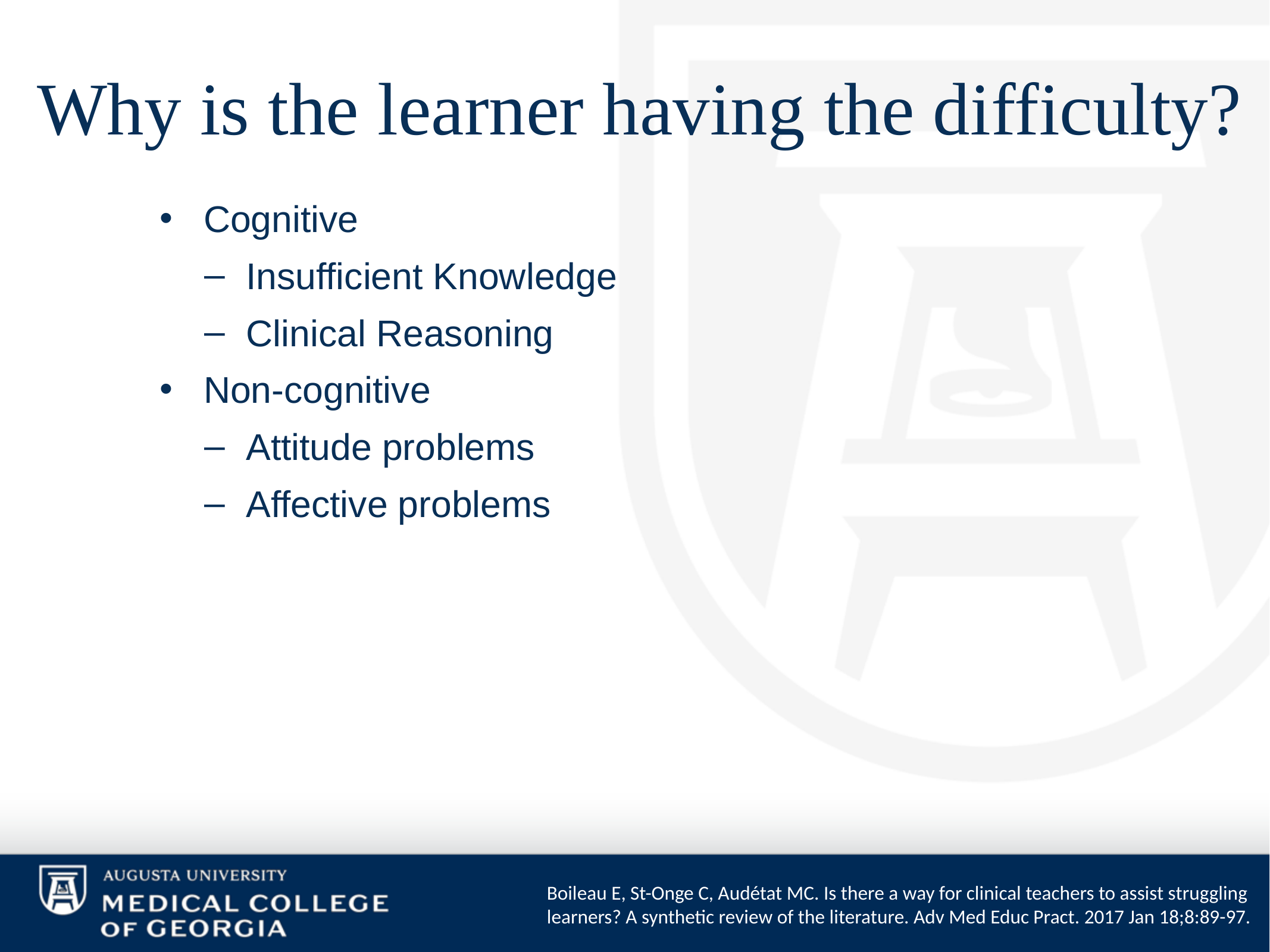

# Why is the learner having the difficulty?
Cognitive
Insufficient Knowledge
Clinical Reasoning
Non-cognitive
Attitude problems
Affective problems

Boileau E, St-Onge C, Audétat MC. Is there a way for clinical teachers to assist struggling learners? A synthetic review of the literature. Adv Med Educ Pract. 2017 Jan 18;8:89-97.